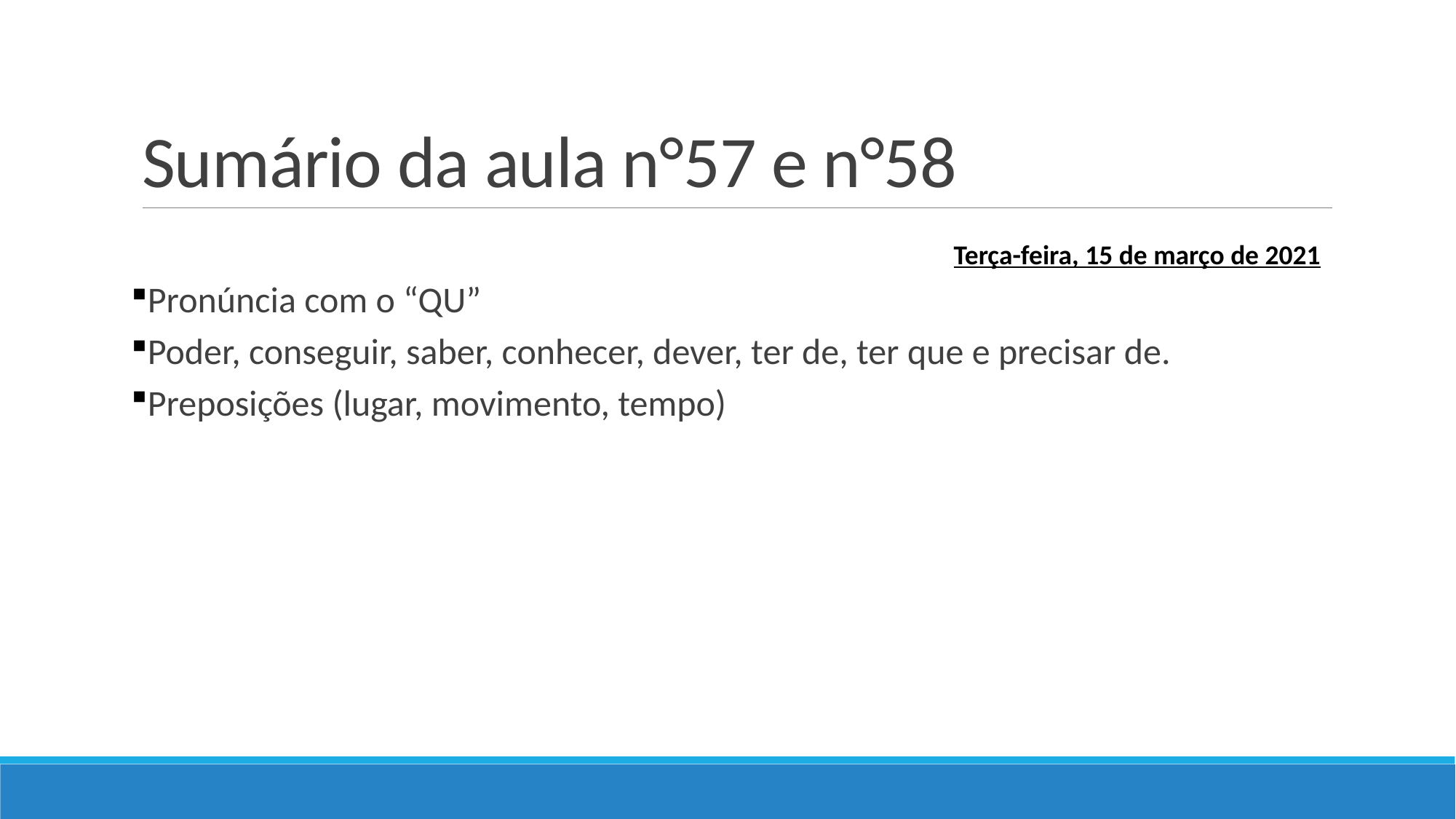

# Sumário da aula n°57 e n°58
Terça-feira, 15 de março de 2021
Pronúncia com o “QU”
Poder, conseguir, saber, conhecer, dever, ter de, ter que e precisar de.
Preposições (lugar, movimento, tempo)